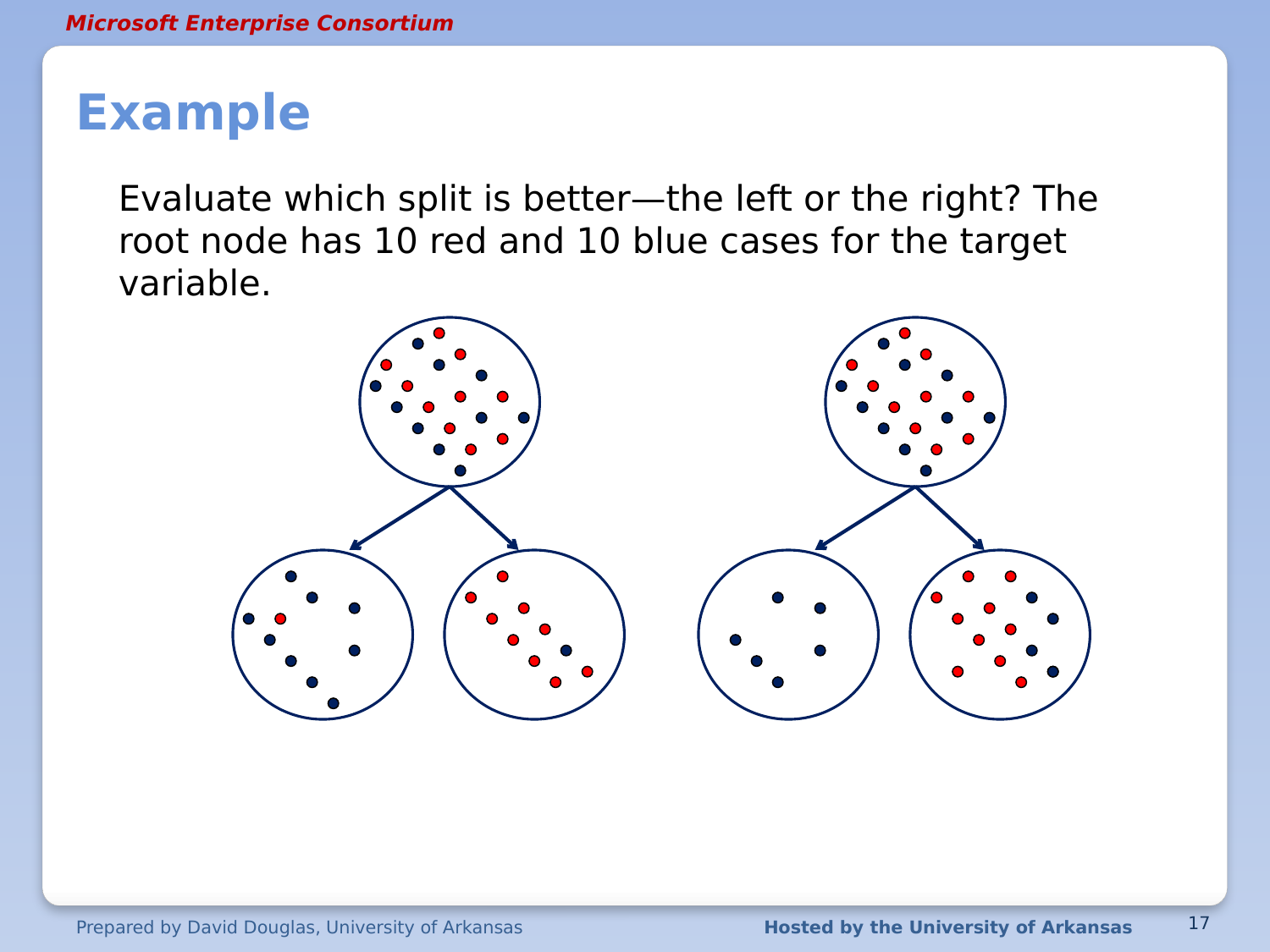

# Example
Evaluate which split is better—the left or the right? The root node has 10 red and 10 blue cases for the target variable.

Prepared by David Douglas, University of Arkansas
Hosted by the University of Arkansas
17